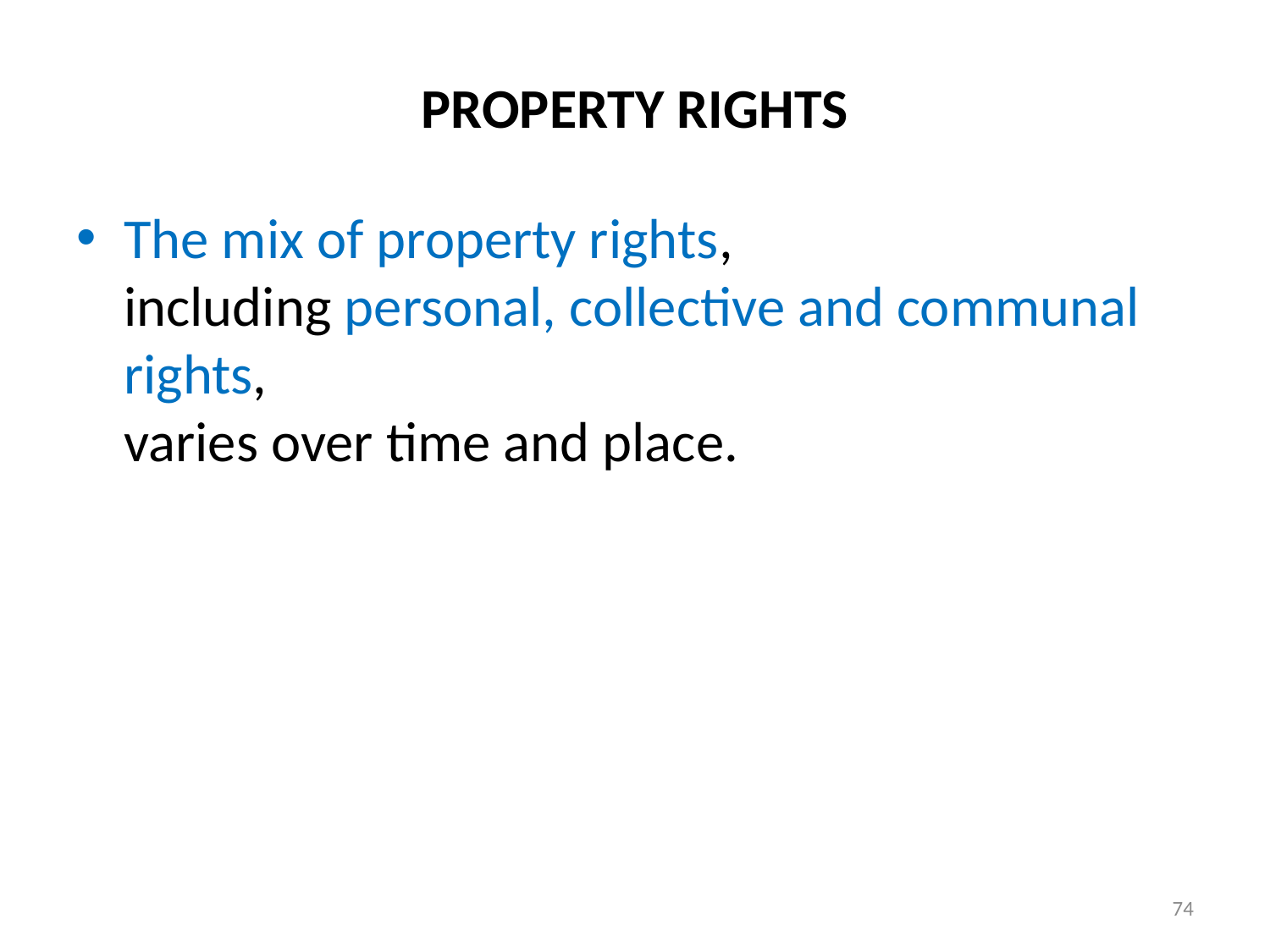

# PROPERTY RIGHTS
The mix of property rights,                                including personal, collective and communal rights,                                                                varies over time and place.

74